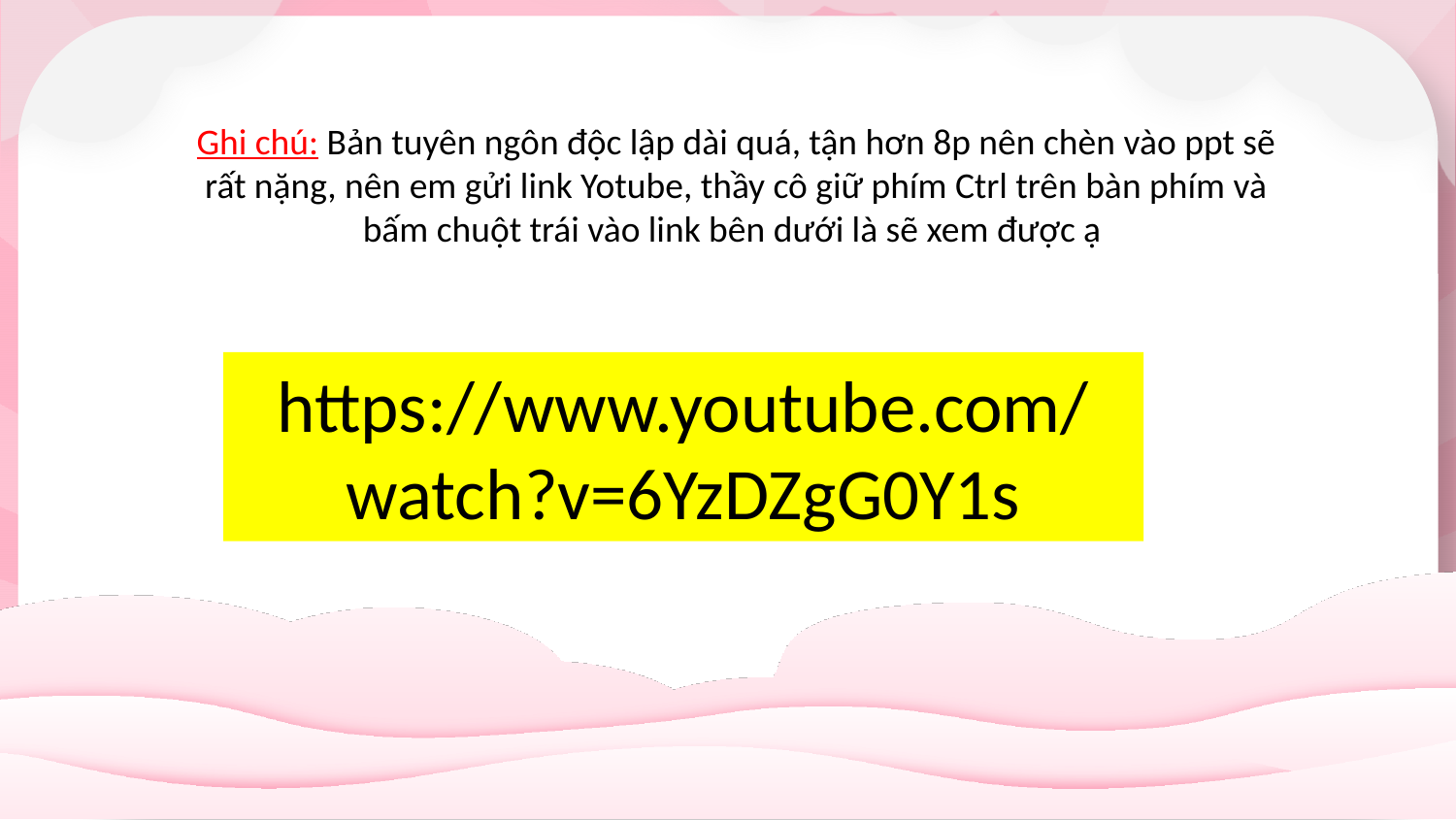

Ghi chú: Bản tuyên ngôn độc lập dài quá, tận hơn 8p nên chèn vào ppt sẽ rất nặng, nên em gửi link Yotube, thầy cô giữ phím Ctrl trên bàn phím và bấm chuột trái vào link bên dưới là sẽ xem được ạ
https://www.youtube.com/watch?v=6YzDZgG0Y1s